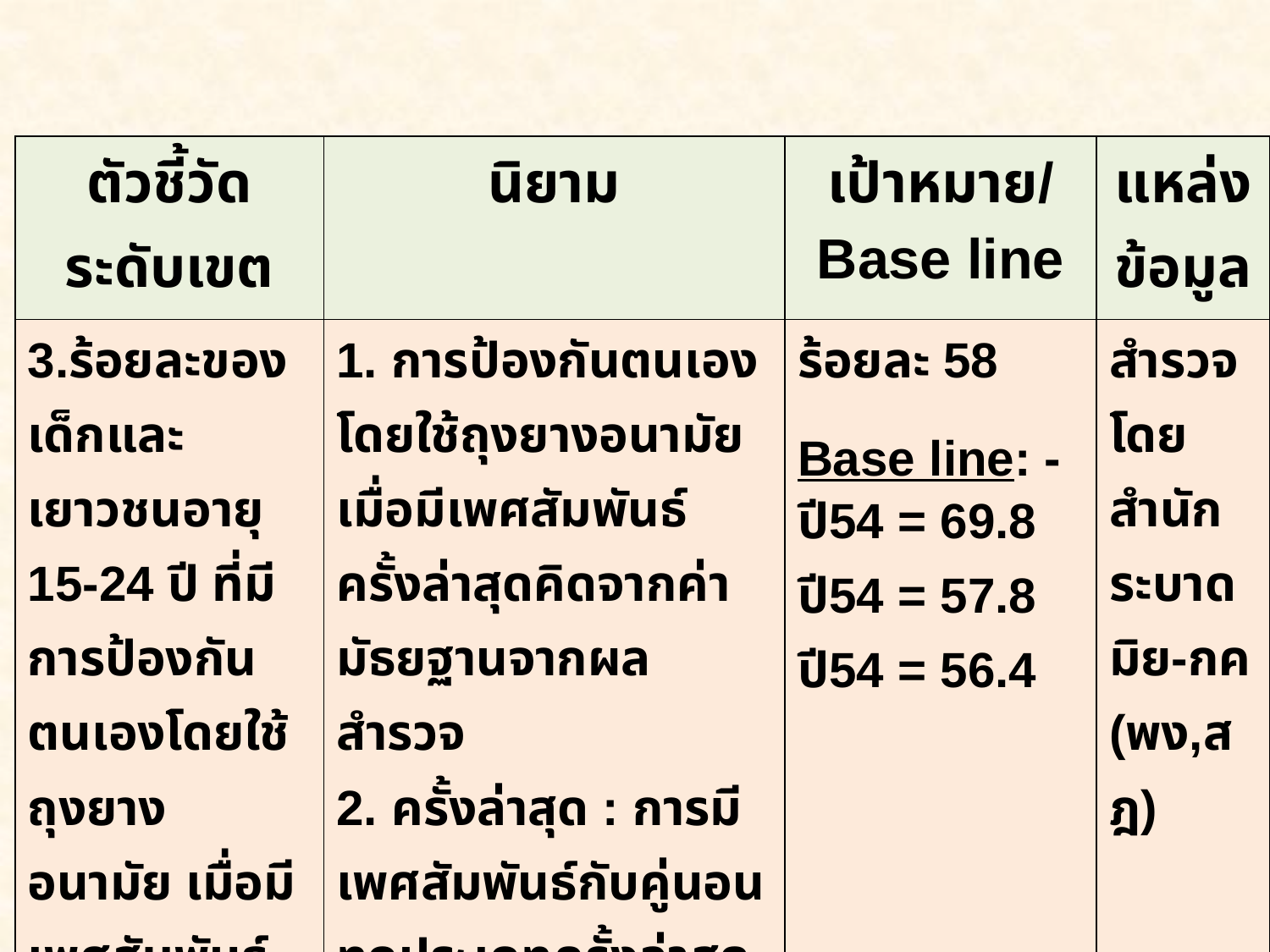

| ตัวชี้วัด ระดับเขต | นิยาม | เป้าหมาย/ Base line | แหล่ง ข้อมูล |
| --- | --- | --- | --- |
| 3.ร้อยละของเด็กและเยาวชนอายุ 15-24 ปี ที่มีการป้องกันตนเองโดยใช้ถุงยางอนามัย เมื่อมีเพศสัมพันธ์ครั้งล่าสุด | 1. การป้องกันตนเองโดยใช้ถุงยางอนามัยเมื่อมีเพศสัมพันธ์ครั้งล่าสุดคิดจากค่ามัธยฐานจากผลสำรวจ 2. ครั้งล่าสุด : การมีเพศสัมพันธ์กับคู่นอนทุกประเภทครั้งล่าสุดในรอบ 12 เดือนที่ผ่านมา 3.กลุ่มนักเรียน ชาย-หญิง ม.5 .ในสถานศึกษาสังกัด ศธ.,สถาบันพลศึกษา,สถาบันบัณฑิตพัฒนศิลป์ | ร้อยละ 58 Base line: - ปี54 = 69.8 ปี54 = 57.8 ปี54 = 56.4 | สำรวจโดยสำนักระบาด มิย-กค (พง,สฎ) |